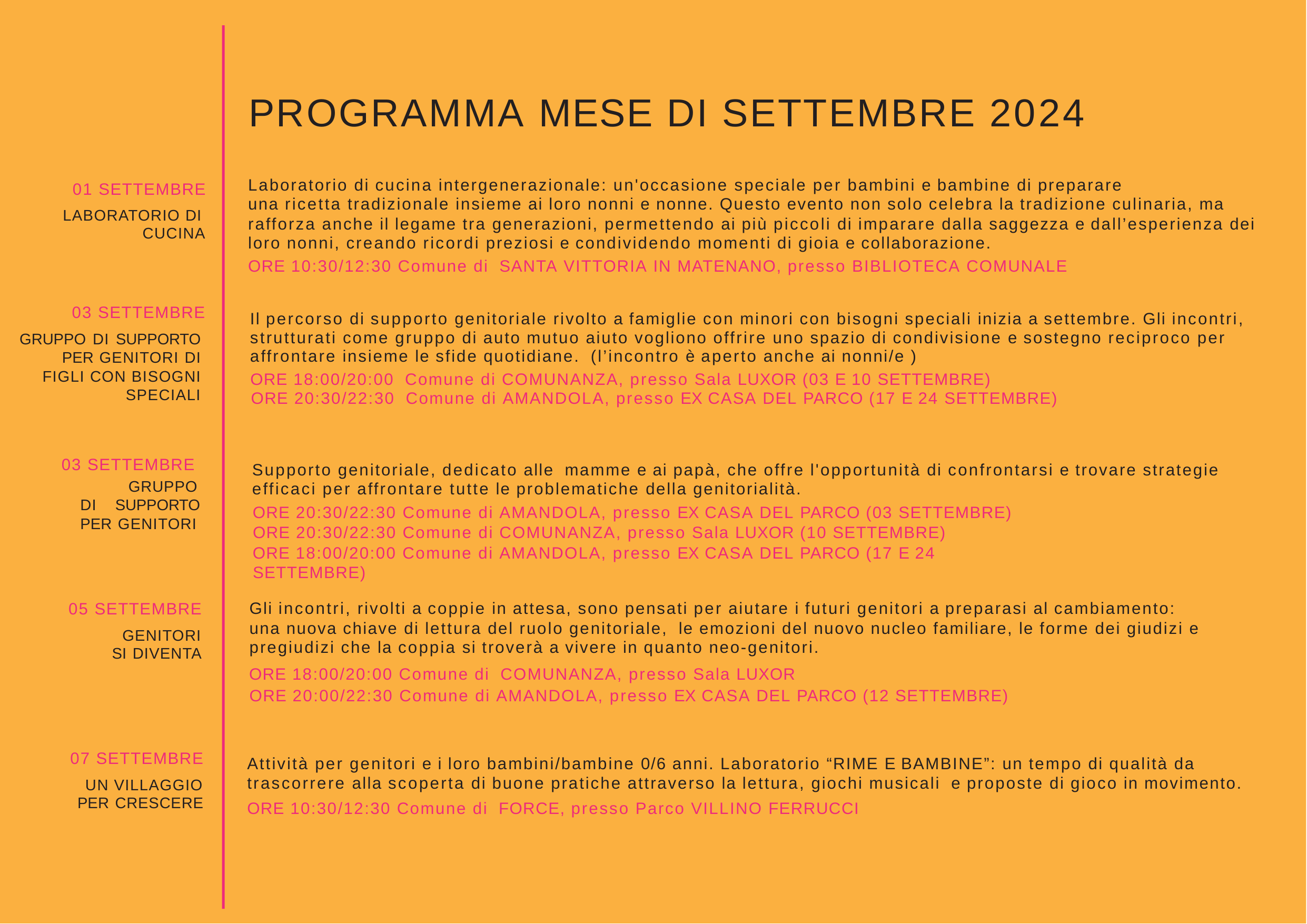

# PROGRAMMA MESE DI SETTEMBRE 2024
01 SETTEMBRE
LABORATORIO DI
CUCINA
Laboratorio di cucina intergenerazionale: un'occasione speciale per bambini e bambine di preparare
una ricetta tradizionale insieme ai loro nonni e nonne. Questo evento non solo celebra la tradizione culinaria, ma
rafforza anche il legame tra generazioni, permettendo ai più piccoli di imparare dalla saggezza e dall’esperienza dei loro nonni, creando ricordi preziosi e condividendo momenti di gioia e collaborazione.
ORE 10:30/12:30 Comune di  SANTA VITTORIA IN MATENANO, presso BIBLIOTECA COMUNALE
03 SETTEMBRE
GRUPPO DI SUPPORTO PER GENITORI DI
FIGLI CON BISOGNI
SPECIALI
Il percorso di supporto genitoriale rivolto a famiglie con minori con bisogni speciali inizia a settembre. Gli incontri, strutturati come gruppo di auto mutuo aiuto vogliono offrire uno spazio di condivisione e sostegno reciproco per
affrontare insieme le sfide quotidiane.  (l’incontro è aperto anche ai nonni/e )
ORE 18:00/20:00  Comune di COMUNANZA, presso Sala LUXOR (03 E 10 SETTEMBRE)
ORE 20:30/22:30  Comune di AMANDOLA, presso EX CASA DEL PARCO (17 E 24 SETTEMBRE)
03 SETTEMBRE
GRUPPO DI SUPPORTO PER GENITORI
Supporto genitoriale, dedicato alle  mamme e ai papà, che offre l'opportunità di confrontarsi e trovare strategie efficaci per affrontare tutte le problematiche della genitorialità.
ORE 20:30/22:30 Comune di AMANDOLA, presso EX CASA DEL PARCO (03 SETTEMBRE) ORE 20:30/22:30 Comune di COMUNANZA, presso Sala LUXOR (10 SETTEMBRE)
ORE 18:00/20:00 Comune di AMANDOLA, presso EX CASA DEL PARCO (17 E 24 SETTEMBRE)
05 SETTEMBRE
GENITORI SI DIVENTA
Gli incontri, rivolti a coppie in attesa, sono pensati per aiutare i futuri genitori a preparasi al cambiamento:
una nuova chiave di lettura del ruolo genitoriale,  le emozioni del nuovo nucleo familiare, le forme dei giudizi e pregiudizi che la coppia si troverà a vivere in quanto neo-genitori.
ORE 18:00/20:00 Comune di  COMUNANZA, presso Sala LUXOR
ORE 20:00/22:30 Comune di AMANDOLA, presso EX CASA DEL PARCO (12 SETTEMBRE)
07 SETTEMBRE
UN VILLAGGIO PER CRESCERE
Attività per genitori e i loro bambini/bambine 0/6 anni. Laboratorio “RIME E BAMBINE”: un tempo di qualità da
trascorrere alla scoperta di buone pratiche attraverso la lettura, giochi musicali  e proposte di gioco in movimento.
ORE 10:30/12:30 Comune di  FORCE, presso Parco VILLINO FERRUCCI